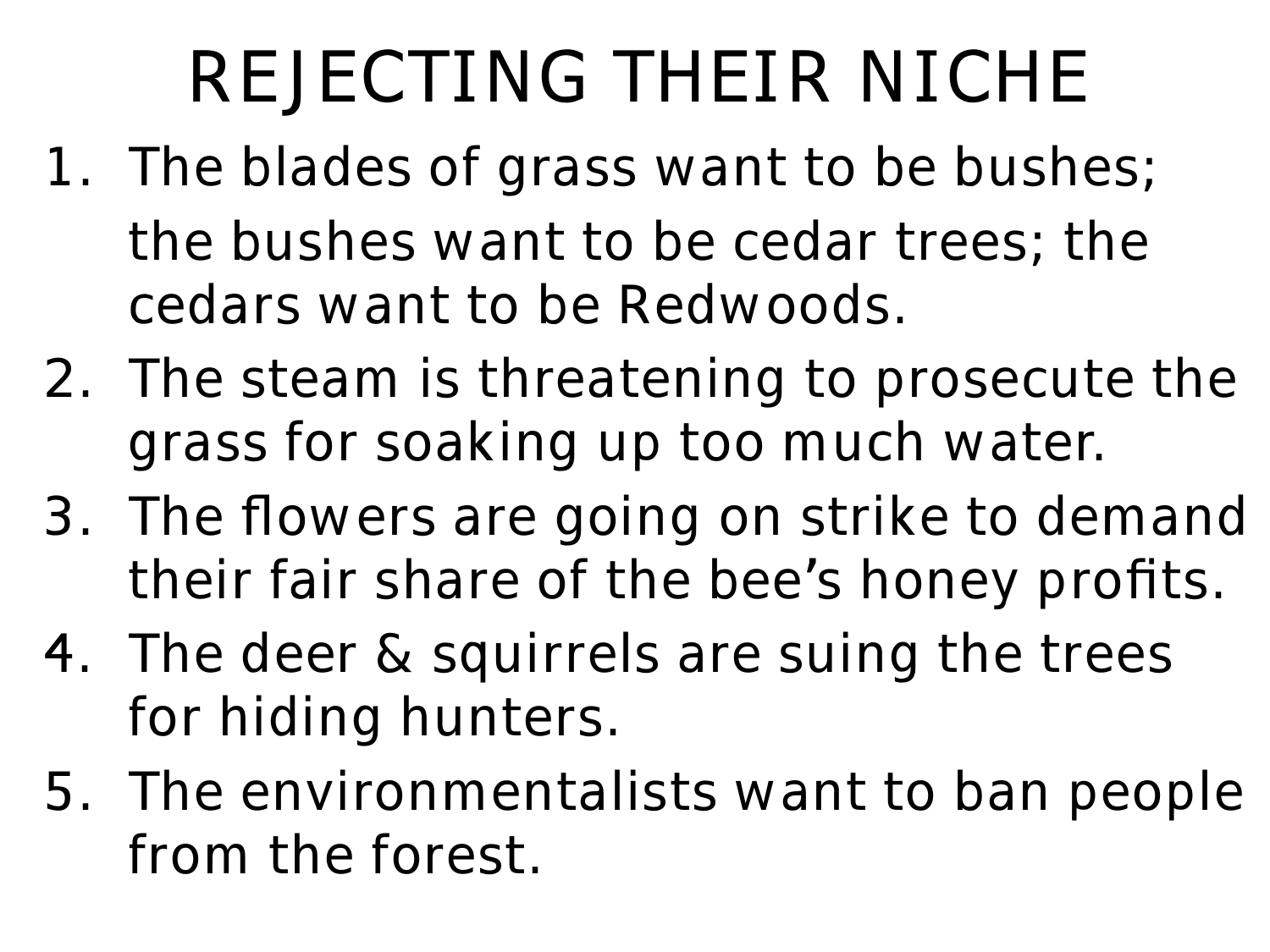

# REJECTING THEIR NICHE
The blades of grass want to be bushes;
	the bushes want to be cedar trees; the cedars want to be Redwoods.
The steam is threatening to prosecute the grass for soaking up too much water.
The flowers are going on strike to demand their fair share of the bee’s honey profits.
The deer & squirrels are suing the trees for hiding hunters.
The environmentalists want to ban people from the forest.